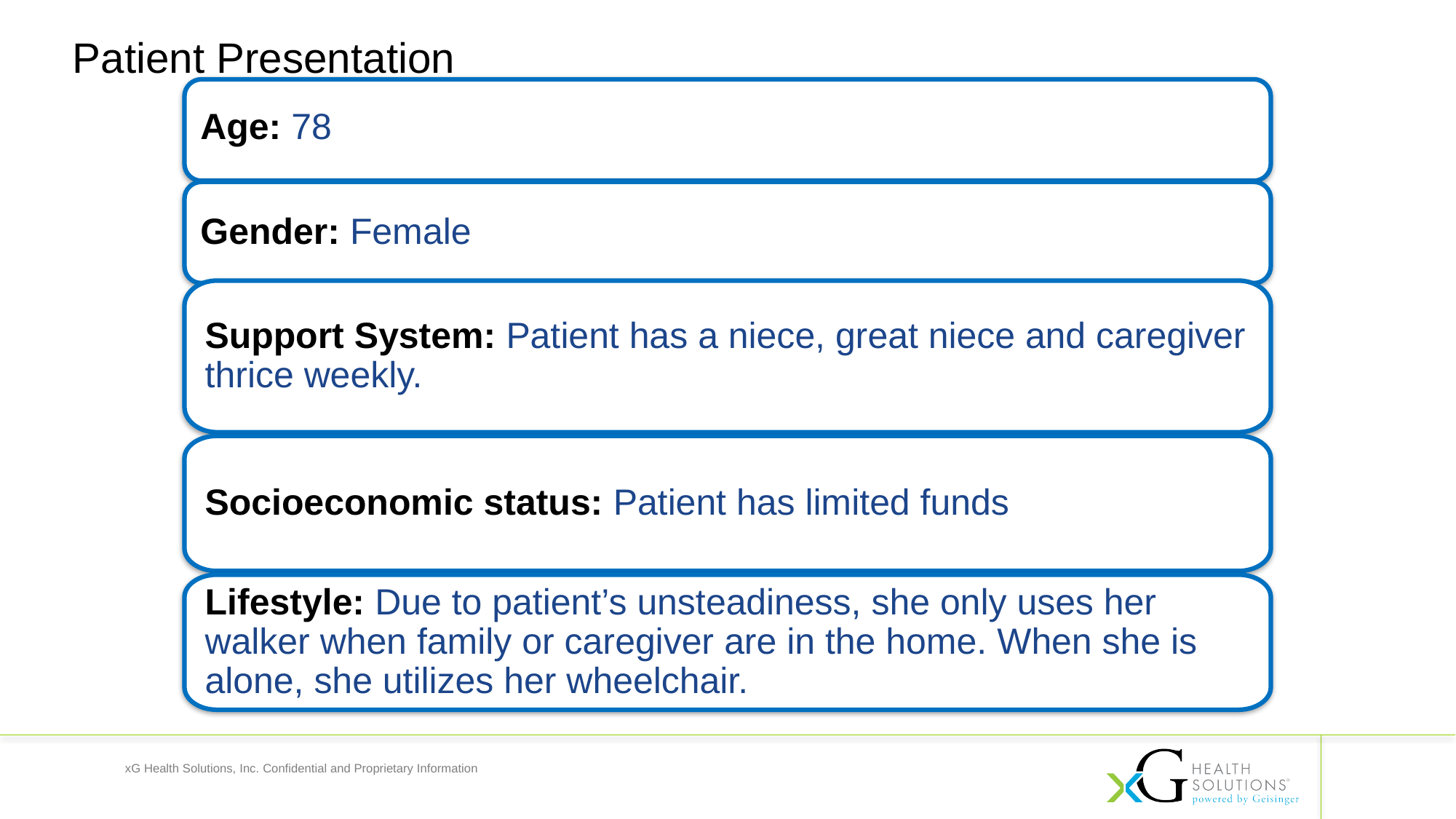

Patient Presentation
Age: 78
Gender: Female
Support System: Patient has a niece, great niece and caregiver thrice weekly.
Socioeconomic status: Patient has limited funds
Lifestyle: Due to patient’s unsteadiness, she only uses her walker when family or caregiver are in the home. When she is alone, she utilizes her wheelchair.